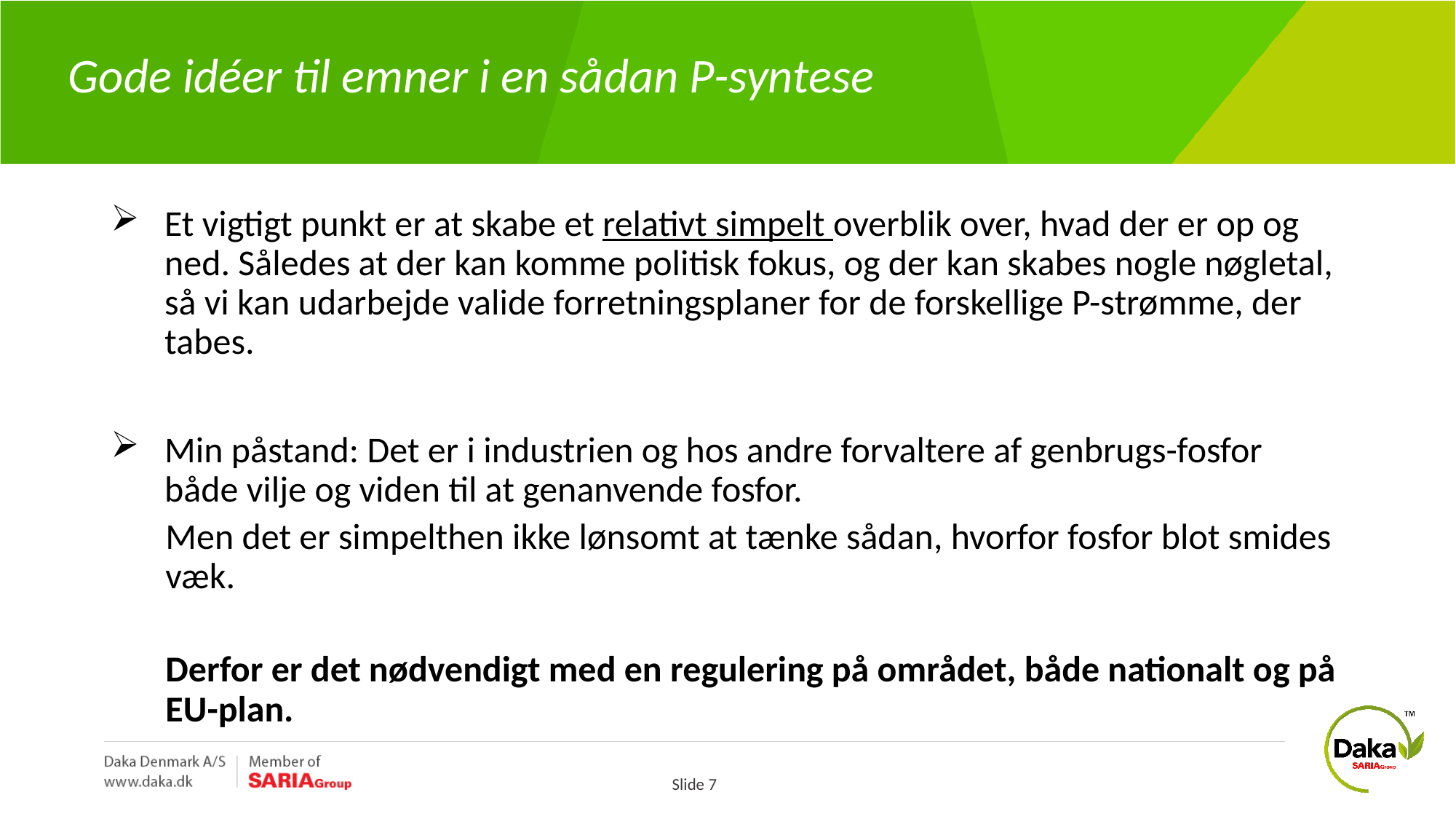

# Gode idéer til emner i en sådan P-syntese
Et vigtigt punkt er at skabe et relativt simpelt overblik over, hvad der er op og ned. Således at der kan komme politisk fokus, og der kan skabes nogle nøgletal, så vi kan udarbejde valide forretningsplaner for de forskellige P-strømme, der tabes.

Min påstand: Det er i industrien og hos andre forvaltere af genbrugs-fosfor både vilje og viden til at genanvende fosfor.
Men det er simpelthen ikke lønsomt at tænke sådan, hvorfor fosfor blot smides væk.

Derfor er det nødvendigt med en regulering på området, både nationalt og på EU-plan.